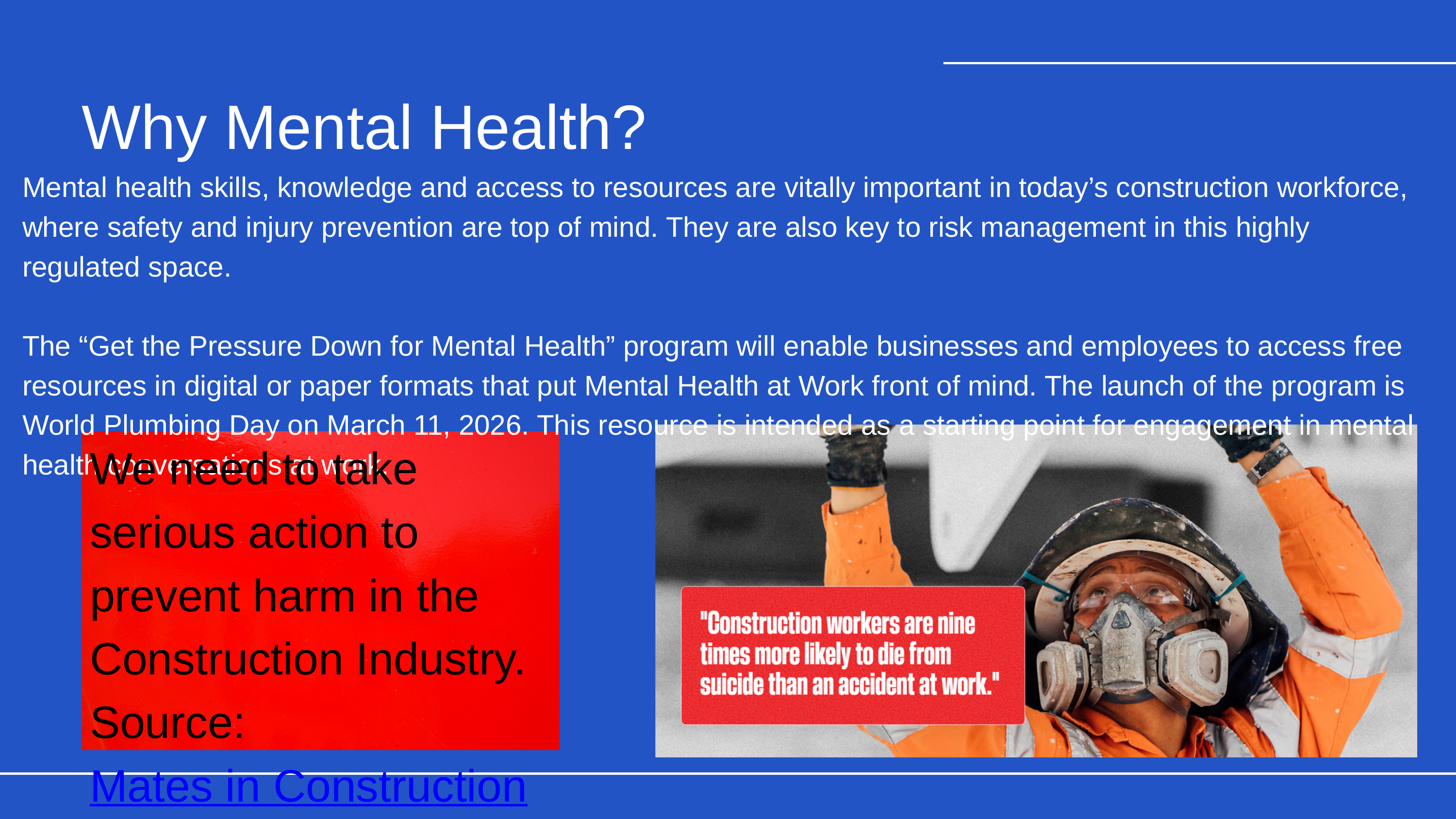

Why Mental Health?

Mental health skills, knowledge and access to resources are vitally important in today’s construction workforce, where safety and injury prevention are top of mind. They are also key to risk management in this highly regulated space.

The “Get the Pressure Down for Mental Health” program will enable businesses and employees to access free resources in digital or paper formats that put Mental Health at Work front of mind. The launch of the program is World Plumbing Day on March 11, 2026. This resource is intended as a starting point for engagement in mental health conversations at work.

We need to take serious action to prevent harm in the Construction Industry. Source: Mates in Construction website.